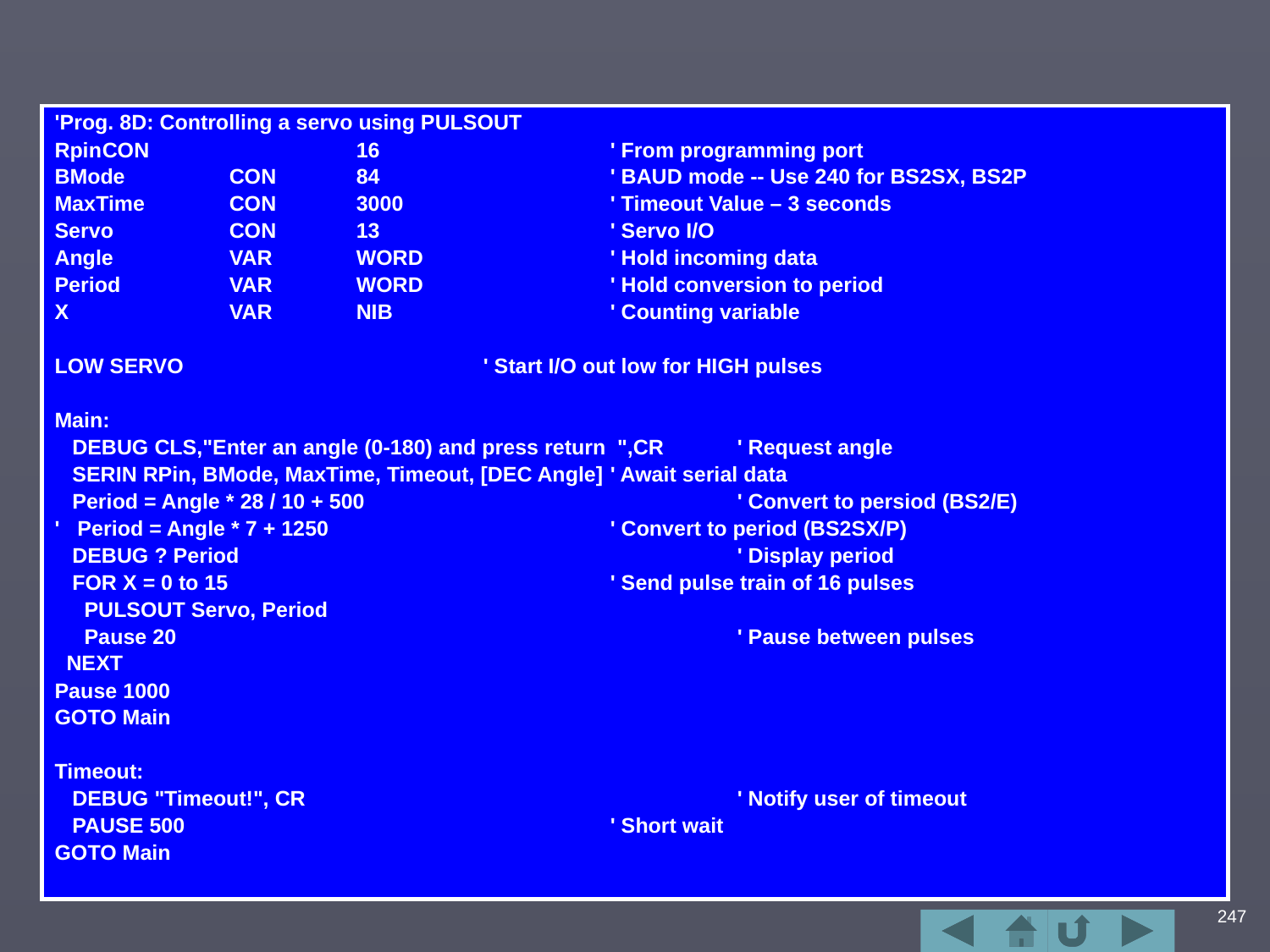

#
'Prog. 8D: Controlling a servo using PULSOUT
Rpin	CON		16		' From programming port
BMode 	CON	84		' BAUD mode -- Use 240 for BS2SX, BS2P
MaxTime	CON	3000		' Timeout Value – 3 seconds
Servo	CON 	13		' Servo I/O
Angle 	VAR 	WORD		' Hold incoming data
Period	VAR 	WORD		' Hold conversion to period
X		VAR	NIB		' Counting variable

LOW SERVO			' Start I/O out low for HIGH pulses

Main:
   DEBUG CLS,"Enter an angle (0-180) and press return  ",CR	' Request angle
   SERIN RPin, BMode, MaxTime, Timeout, [DEC Angle]	' Await serial data
   Period = Angle * 28 / 10 + 500			' Convert to persiod (BS2/E)
'   Period = Angle * 7 + 1250			' Convert to period (BS2SX/P)
   DEBUG ? Period				' Display period
   FOR X = 0 to 15				' Send pulse train of 16 pulses
     PULSOUT Servo, Period
     Pause 20					' Pause between pulses
  NEXT
Pause 1000
GOTO Main

Timeout:
   DEBUG "Timeout!", CR				' Notify user of timeout
   PAUSE 500				' Short wait
GOTO Main
247